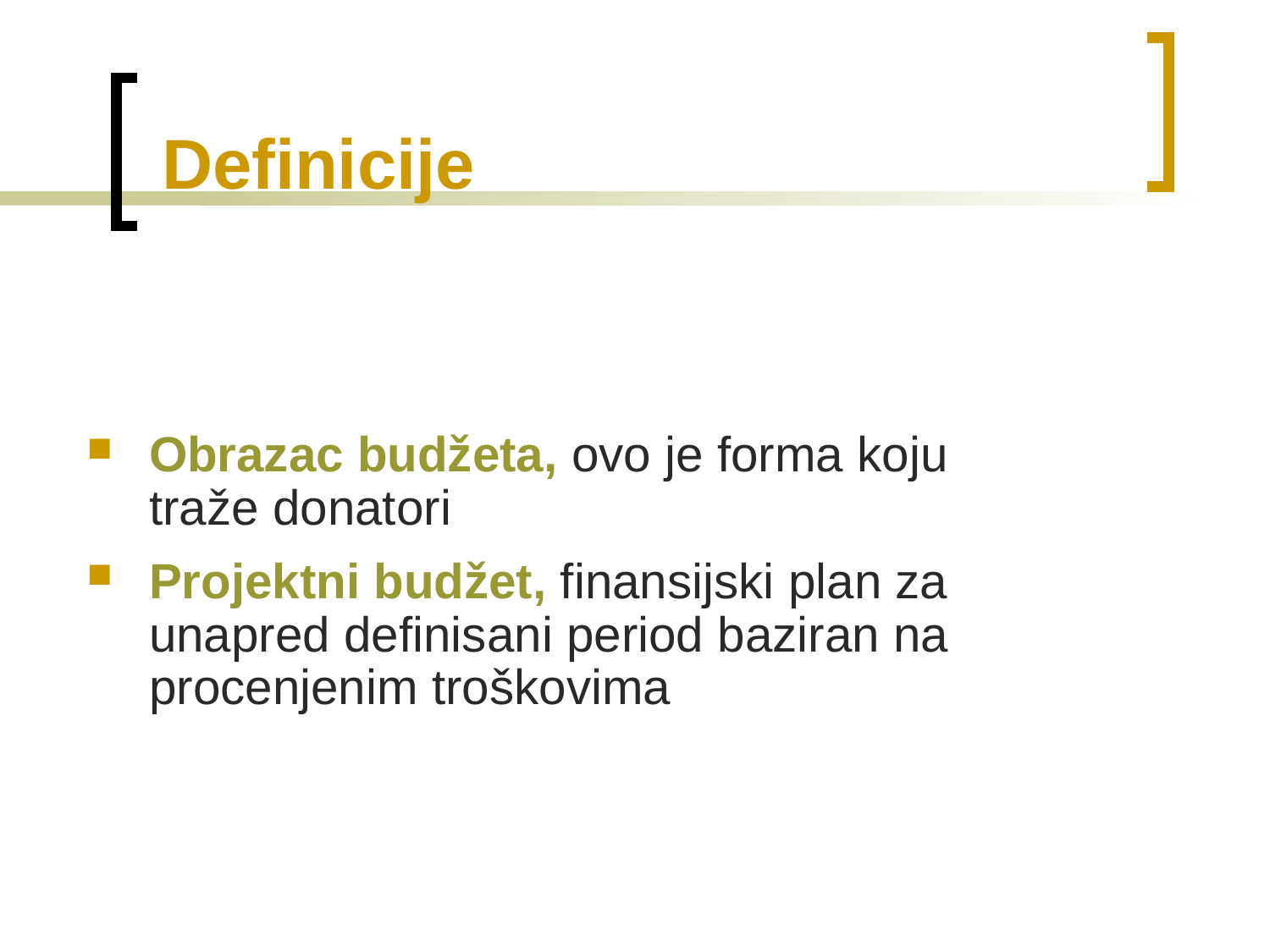

# Definicije
Obrazac budžeta, ovo je forma koju traže donatori
Projektni budžet, finansijski plan za unapred definisani period baziran na procenjenim troškovima